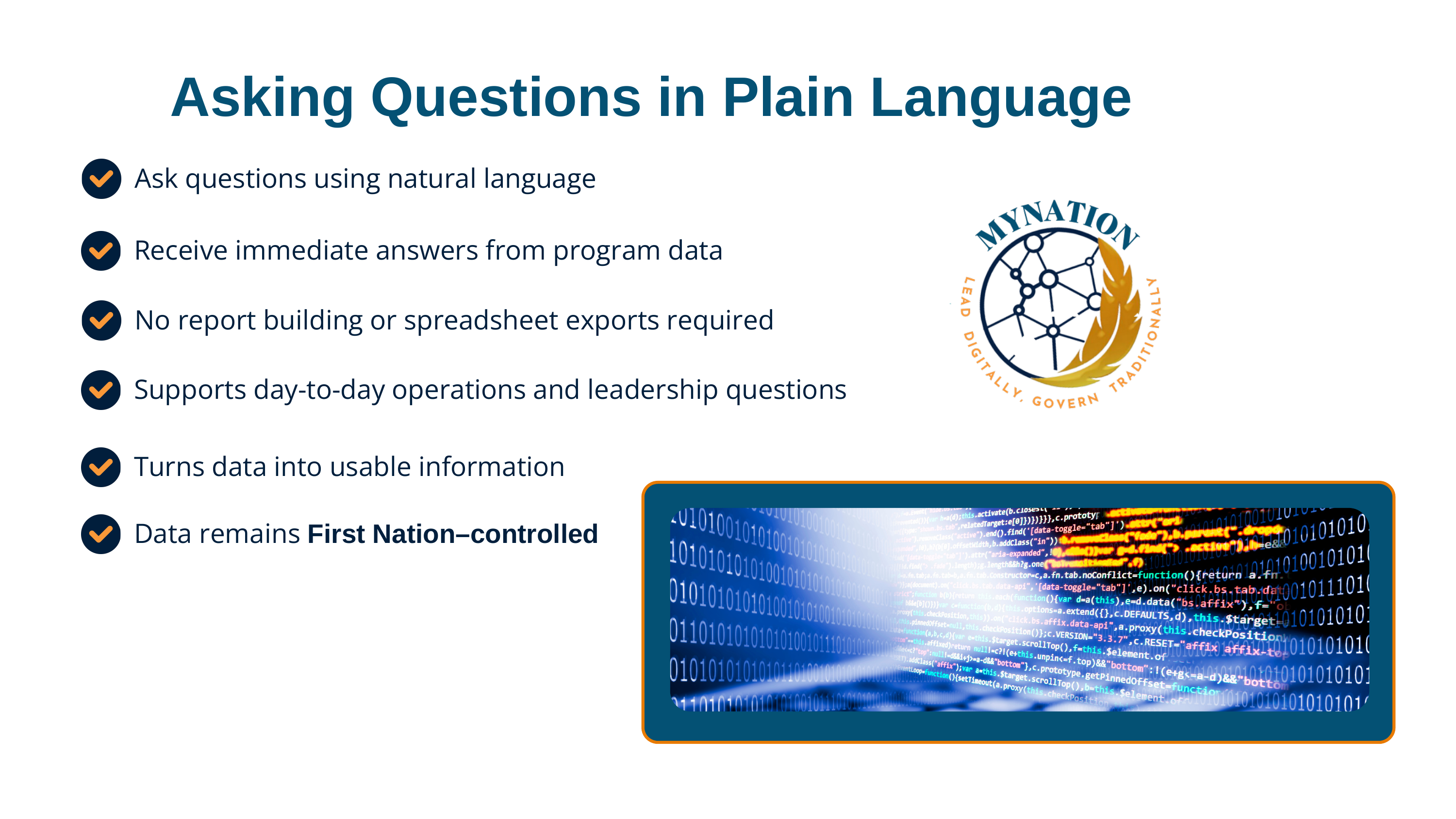

Asking Questions in Plain Language

Ask questions using natural language

Receive immediate answers from program data

No report building or spreadsheet exports required

Supports day-to-day operations and leadership questions

Turns data into usable information

Data remains First Nation–controlled